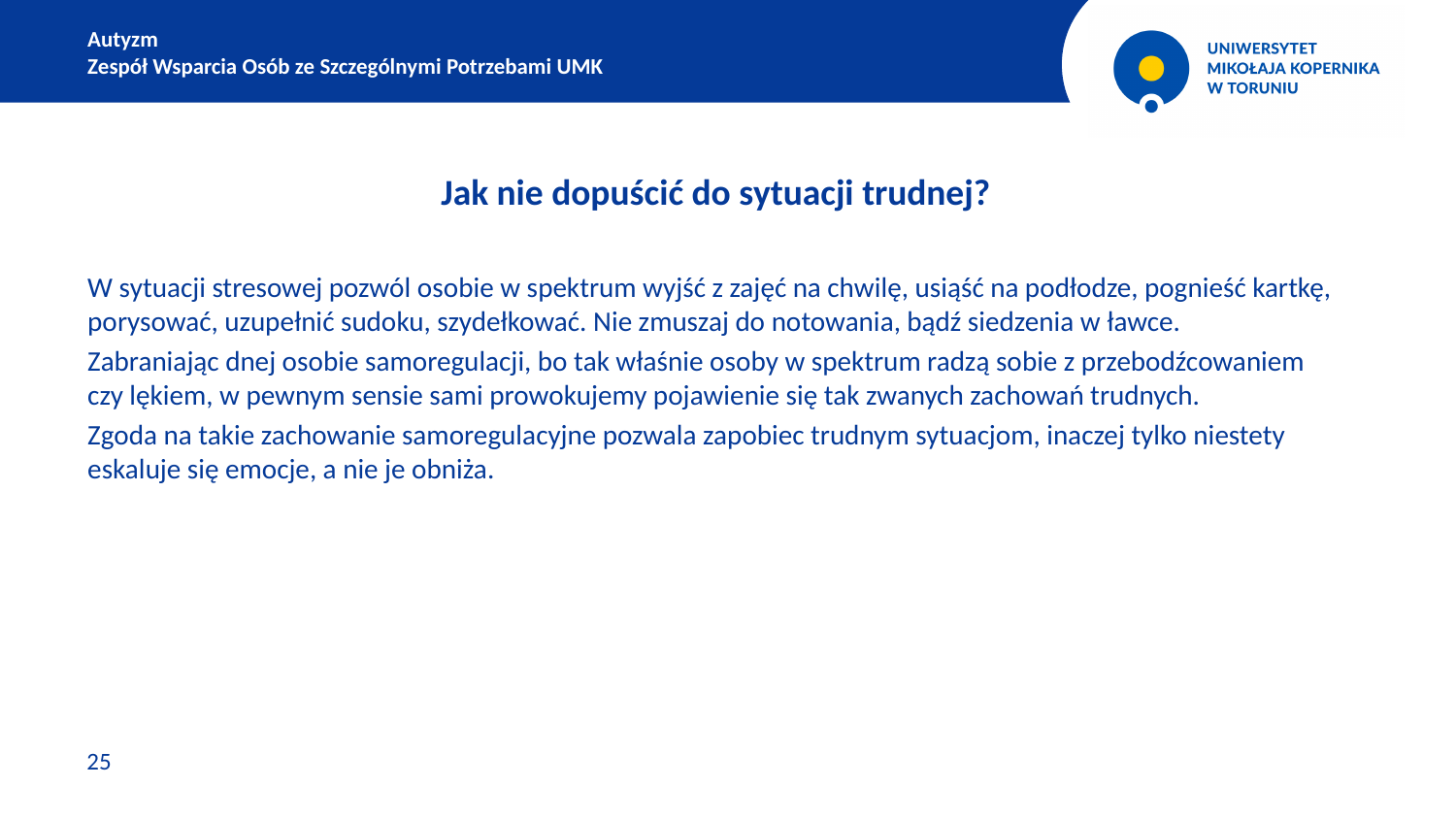

Autyzm
Zespół Wsparcia Osób ze Szczególnymi Potrzebami UMK

Jak nie dopuścić do sytuacji trudnej?

W sytuacji stresowej pozwól osobie w spektrum wyjść z zajęć na chwilę, usiąść na podłodze, pognieść kartkę, porysować, uzupełnić sudoku, szydełkować. Nie zmuszaj do notowania, bądź siedzenia w ławce.
Zabraniając dnej osobie samoregulacji, bo tak właśnie osoby w spektrum radzą sobie z przebodźcowaniem czy lękiem, w pewnym sensie sami prowokujemy pojawienie się tak zwanych zachowań trudnych.
Zgoda na takie zachowanie samoregulacyjne pozwala zapobiec trudnym sytuacjom, inaczej tylko niestety eskaluje się emocje, a nie je obniża.